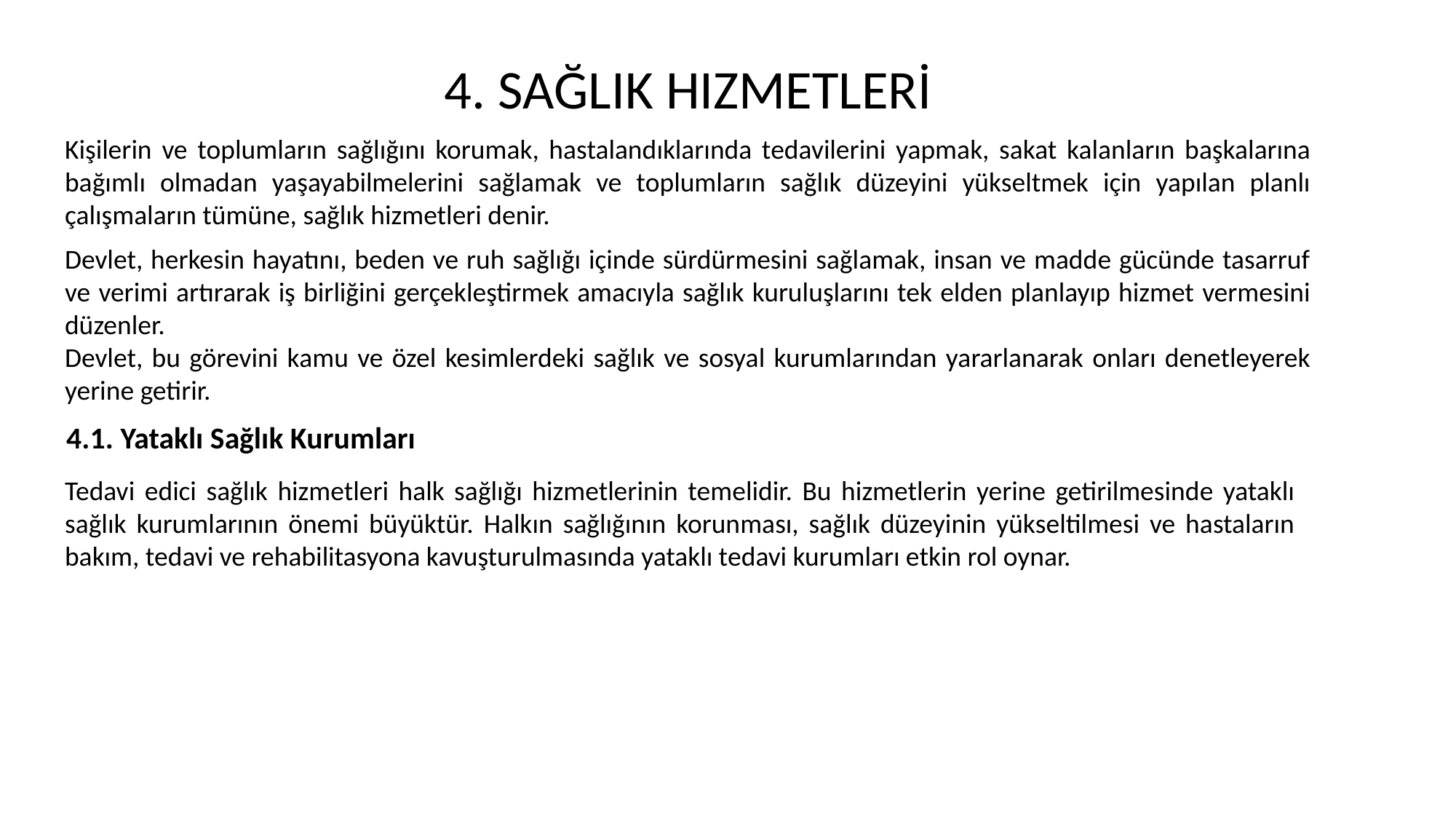

4. SAĞLIK HIZMETLERİ
Kişilerin ve toplumların sağlığını korumak, hastalandıklarında tedavilerini yapmak, sakat kalanların başkalarına bağımlı olmadan yaşayabilmelerini sağlamak ve toplumların sağlık düzeyini yükseltmek için yapılan planlı çalışmaların tümüne, sağlık hizmetleri denir.
Devlet, herkesin hayatını, beden ve ruh sağlığı içinde sürdürmesini sağlamak, insan ve madde gücünde tasarruf ve verimi artırarak iş birliğini gerçekleştirmek amacıyla sağlık kuruluşlarını tek elden planlayıp hizmet vermesini düzenler.
Devlet, bu görevini kamu ve özel kesimlerdeki sağlık ve sosyal kurumlarından yararlanarak onları denetleyerek yerine getirir.
4.1. Yataklı Sağlık Kurumları
Tedavi edici sağlık hizmetleri halk sağlığı hizmetlerinin temelidir. Bu hizmetlerin yerine getirilmesinde yataklı sağlık kurumlarının önemi büyüktür. Halkın sağlığının korunması, sağlık düzeyinin yükseltilmesi ve hastaların bakım, tedavi ve rehabilitasyona kavuşturulmasında yataklı tedavi kurumları etkin rol oynar.